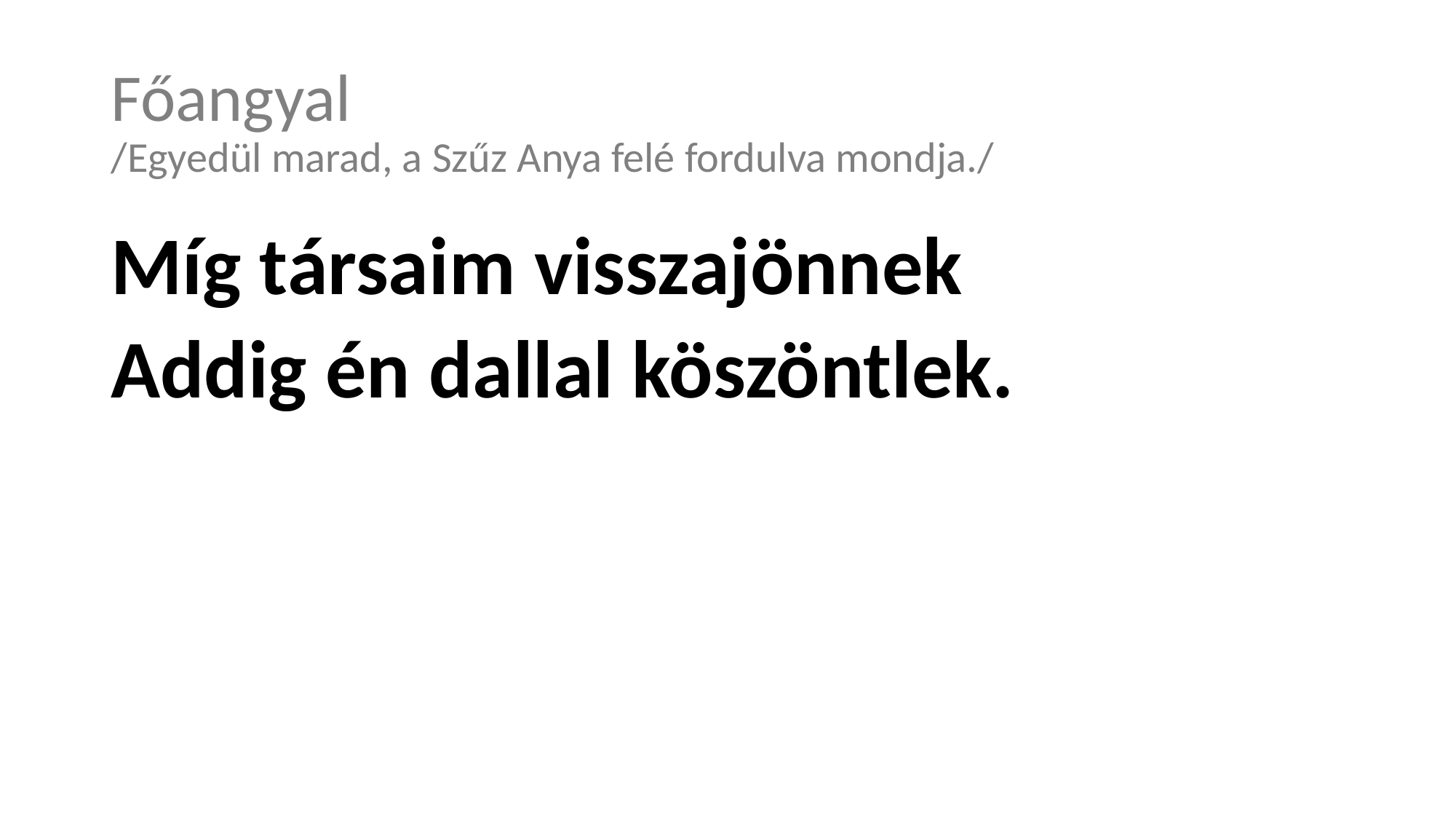

# Főangyal /Egyedül marad, a Szűz Anya felé fordulva mondja./
Míg társaim visszajönnek
Addig én dallal köszöntlek.